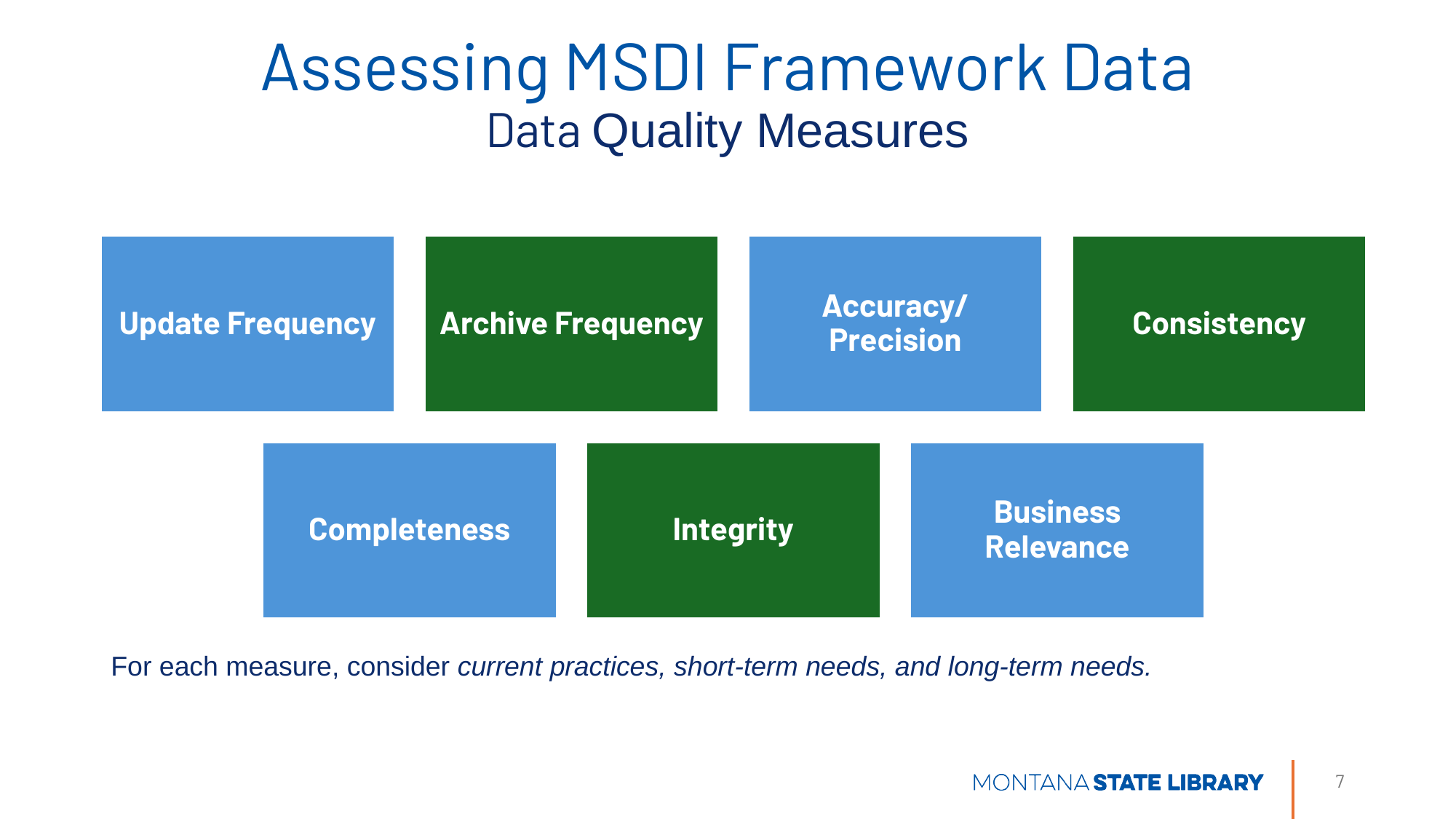

Assessing MSDI Framework Data
Data Quality Measures
Update Frequency
Archive Frequency
Accuracy/Precision
Consistency
Completeness
Integrity
Business Relevance
For each measure, consider current practices, short-term needs, and long-term needs.​
7